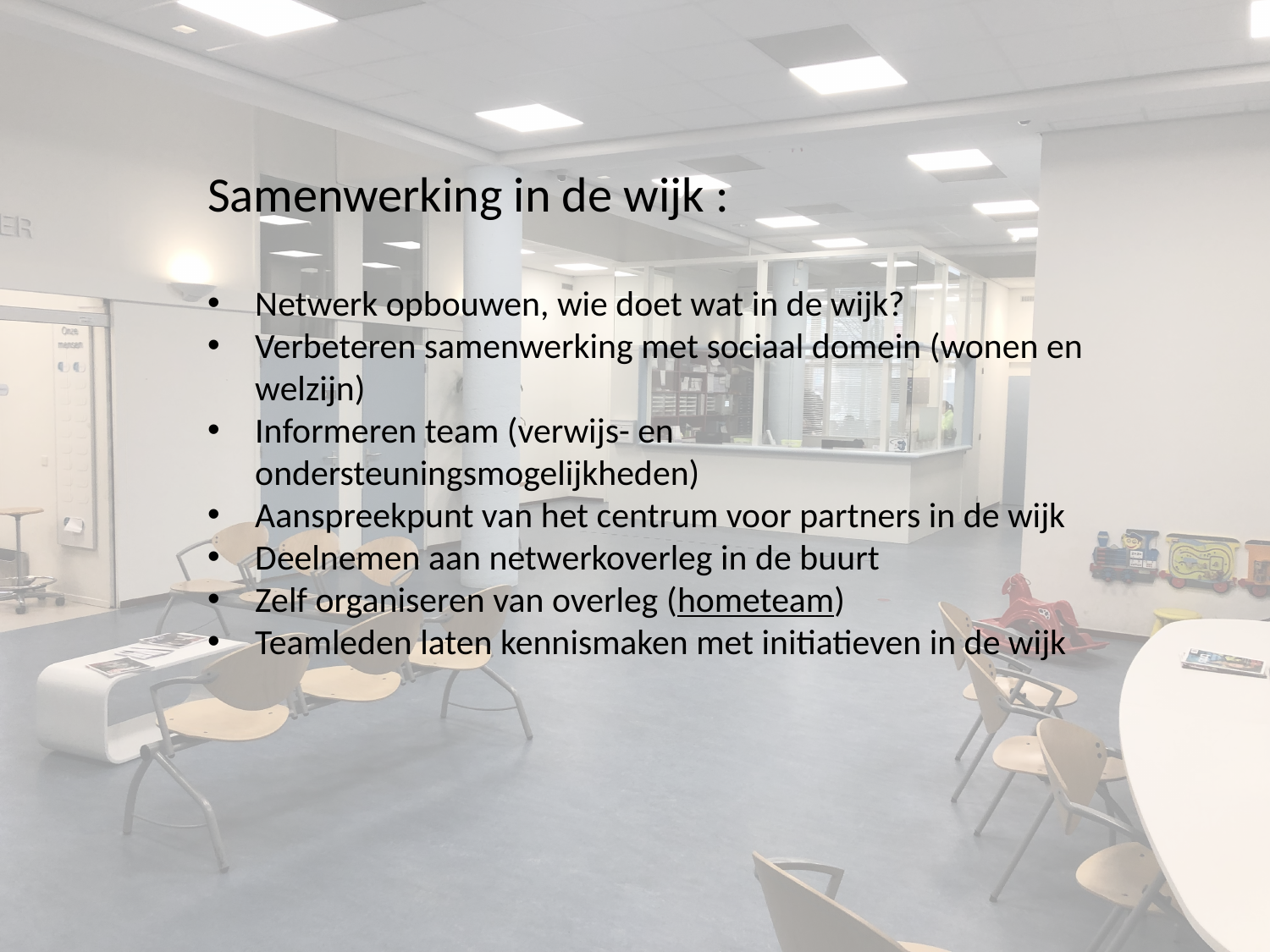

Samenwerking in de wijk :

Netwerk opbouwen, wie doet wat in de wijk?
Verbeteren samenwerking met sociaal domein (wonen en welzijn)
Informeren team (verwijs- en ondersteuningsmogelijkheden)
Aanspreekpunt van het centrum voor partners in de wijk
Deelnemen aan netwerkoverleg in de buurt
Zelf organiseren van overleg (hometeam)
Teamleden laten kennismaken met initiatieven in de wijk